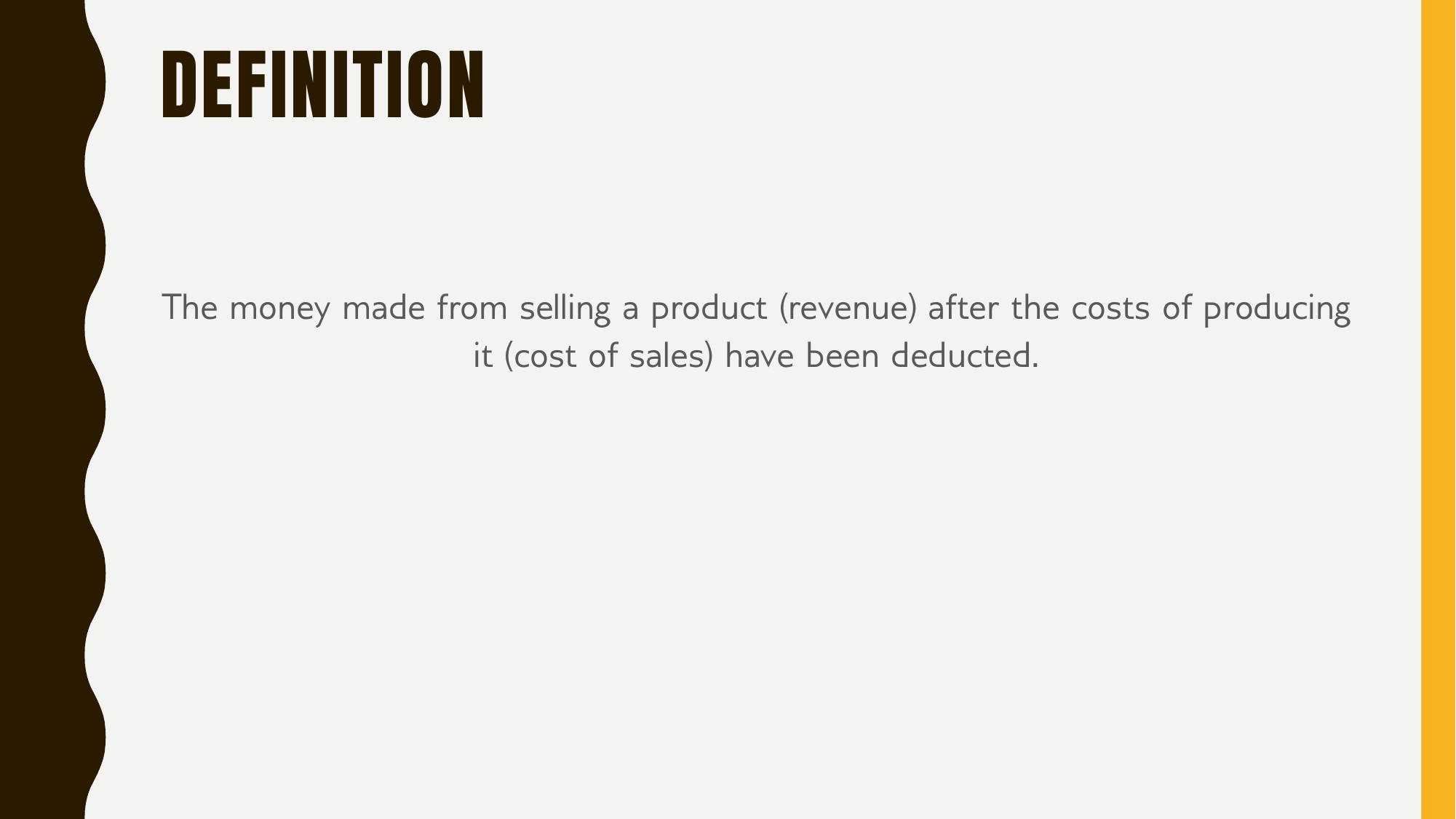

# Definition
The money made from selling a product (revenue) after the costs of producing it (cost of sales) have been deducted.